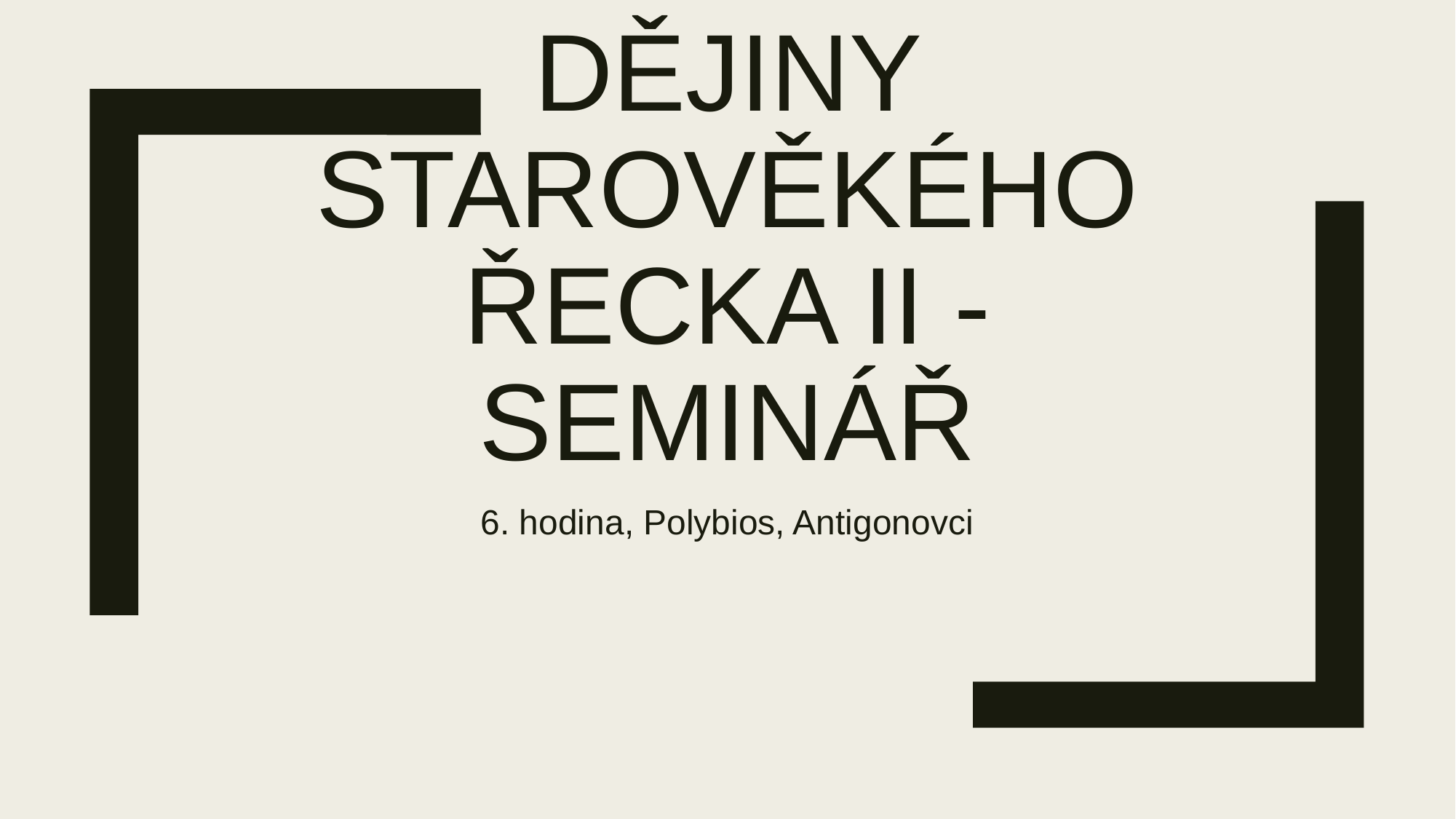

# DSBcA07 - Dějiny starověkého Řecka II - seminář
6. hodina, Polybios, Antigonovci